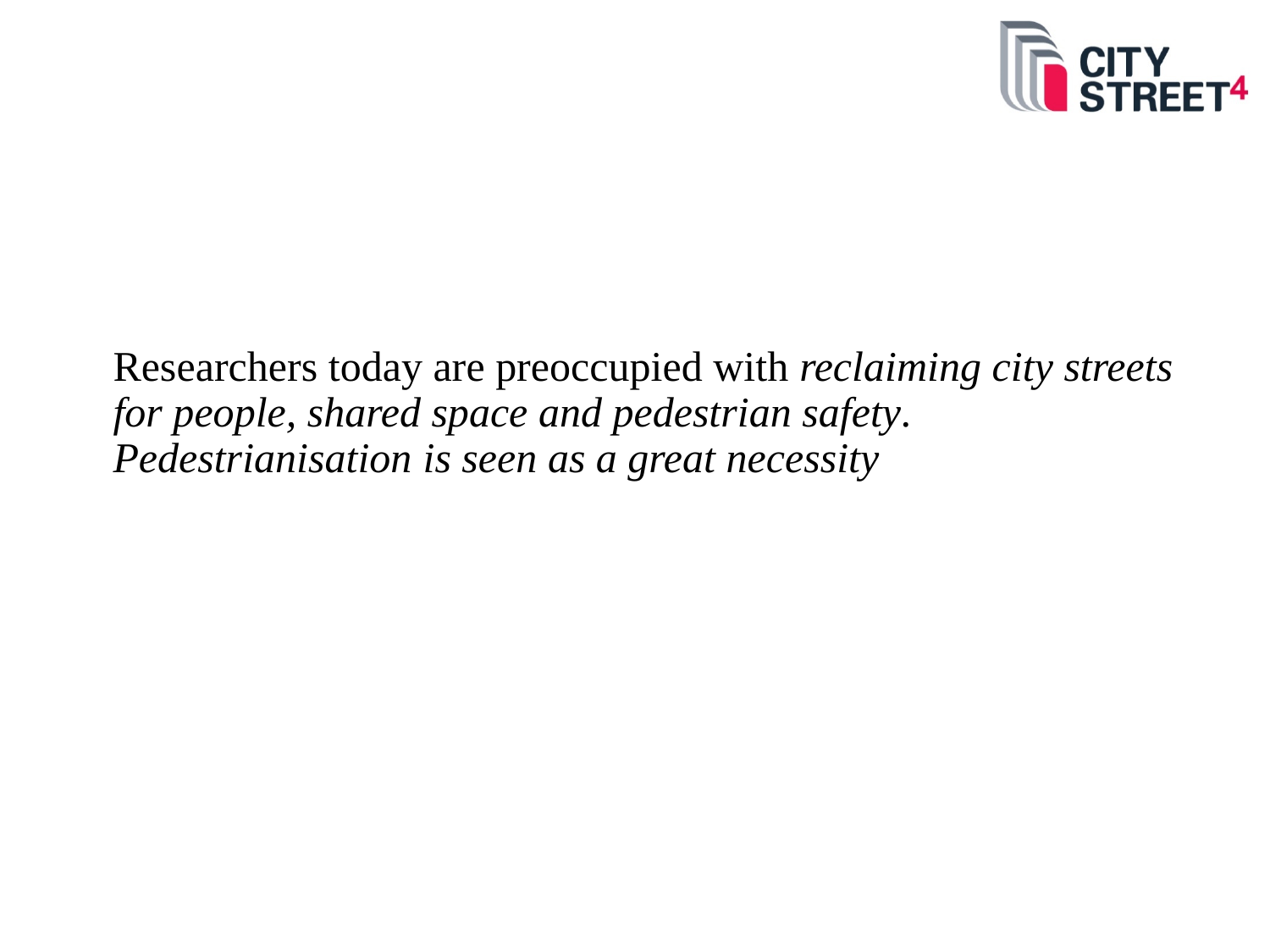

Researchers today are preoccupied with reclaiming city streets for people, shared space and pedestrian safety. Pedestrianisation is seen as a great necessity